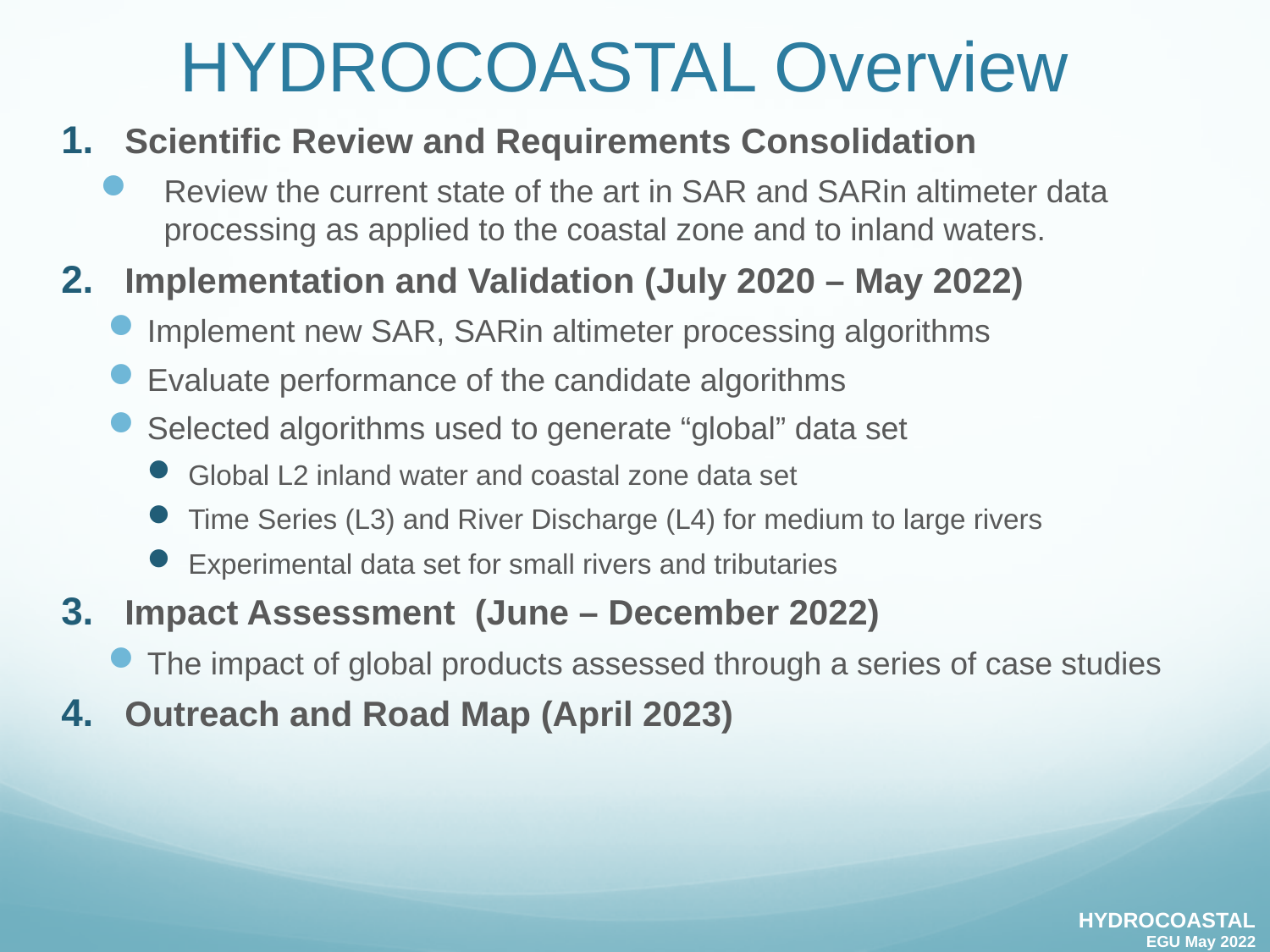

# HYDROCOASTAL Overview
Scientific Review and Requirements Consolidation
Review the current state of the art in SAR and SARin altimeter data processing as applied to the coastal zone and to inland waters.
Implementation and Validation (July 2020 – May 2022)
Implement new SAR, SARin altimeter processing algorithms
Evaluate performance of the candidate algorithms
Selected algorithms used to generate “global” data set
Global L2 inland water and coastal zone data set
Time Series (L3) and River Discharge (L4) for medium to large rivers
Experimental data set for small rivers and tributaries
Impact Assessment  (June – December 2022)
The impact of global products assessed through a series of case studies
Outreach and Road Map (April 2023)